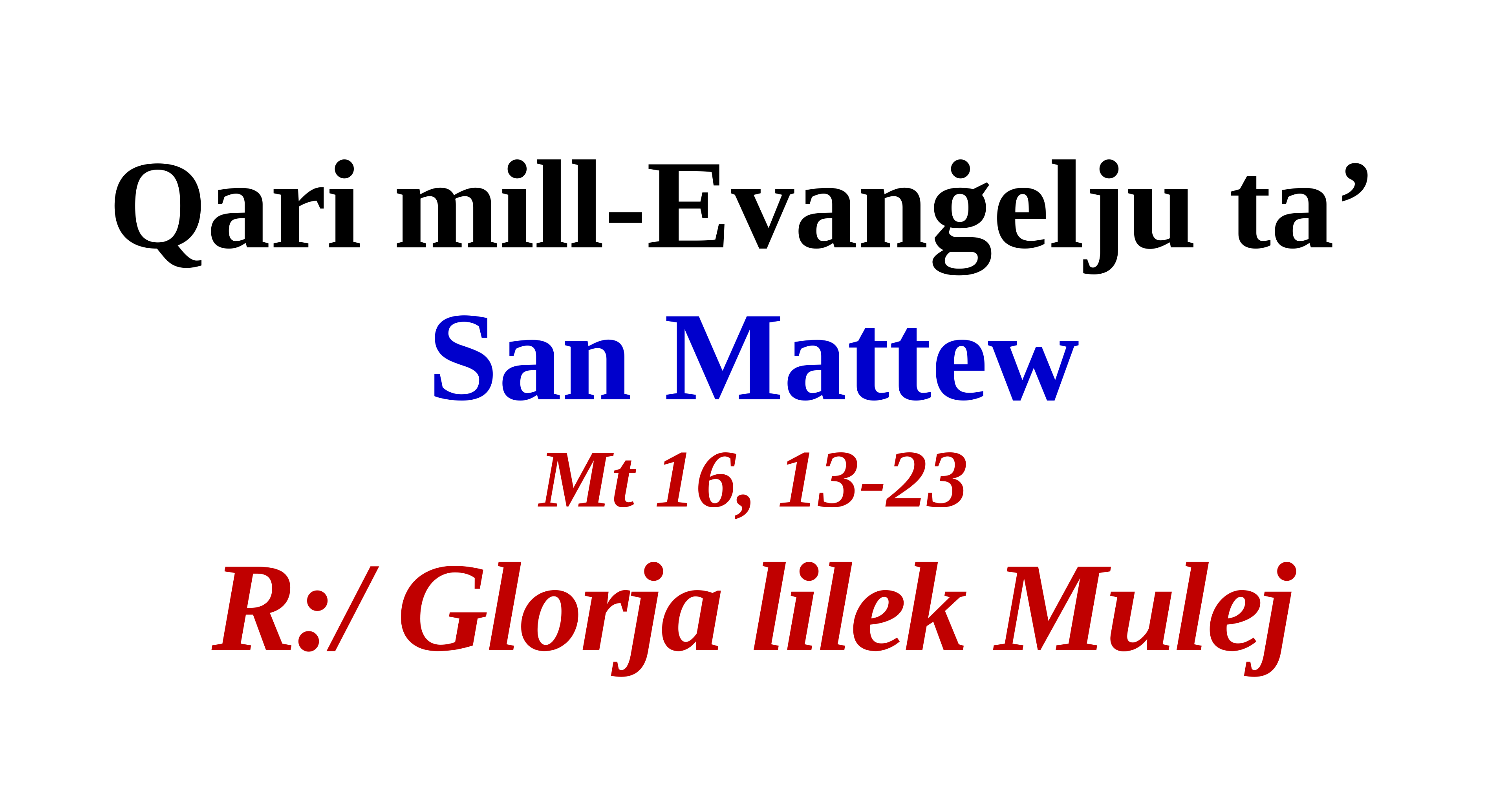

Qari mill-Evanġelju ta’
San Mattew
Mt 16, 13-23
R:/ Glorja lilek Mulej